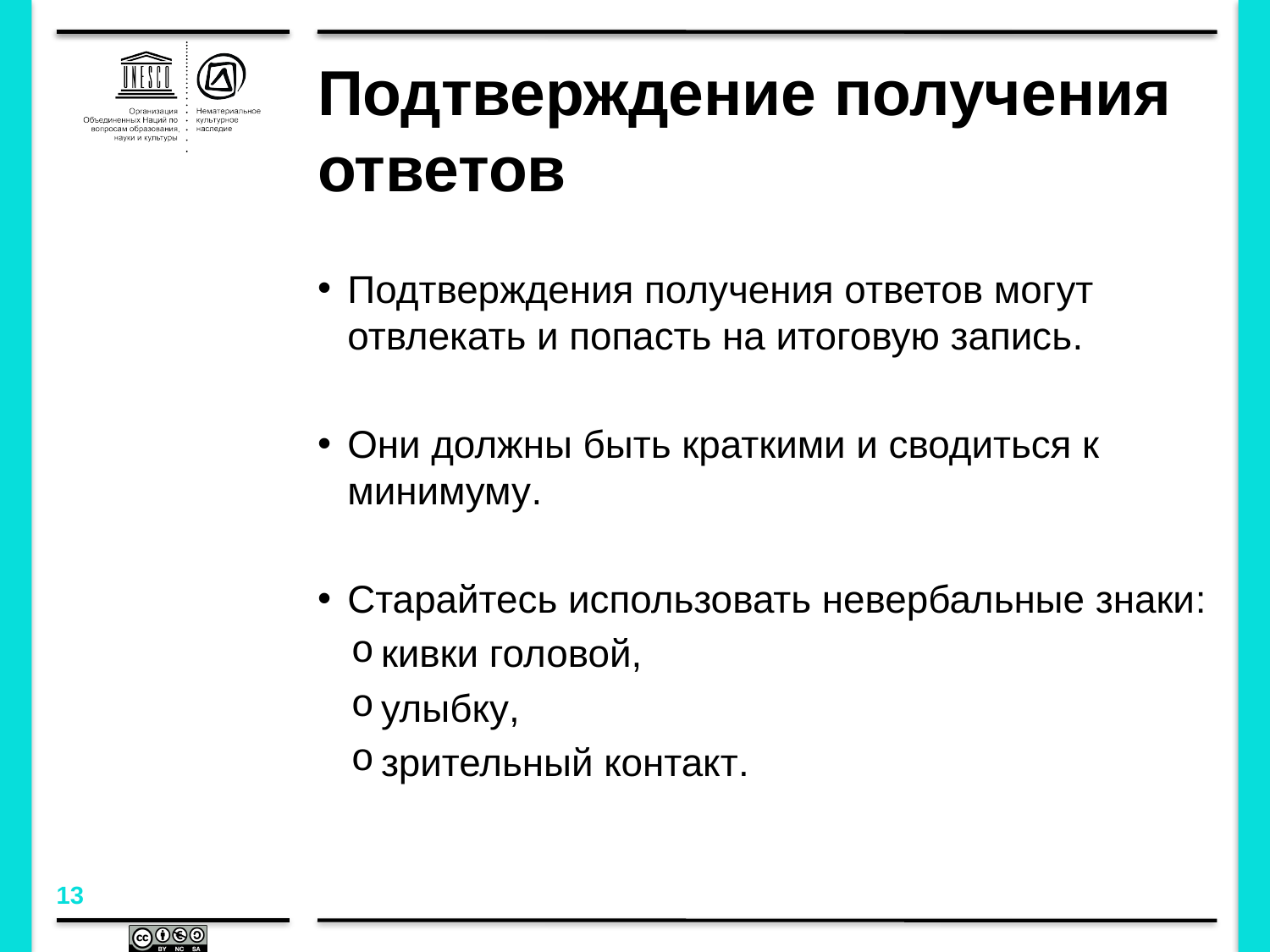

# Подтверждение получения ответов

Подтверждения получения ответов могут отвлекать и попасть на итоговую запись.

Они должны быть краткими и сводиться к минимуму.

Старайтесь использовать невербальные знаки:
кивки головой,
улыбку,
зрительный контакт.